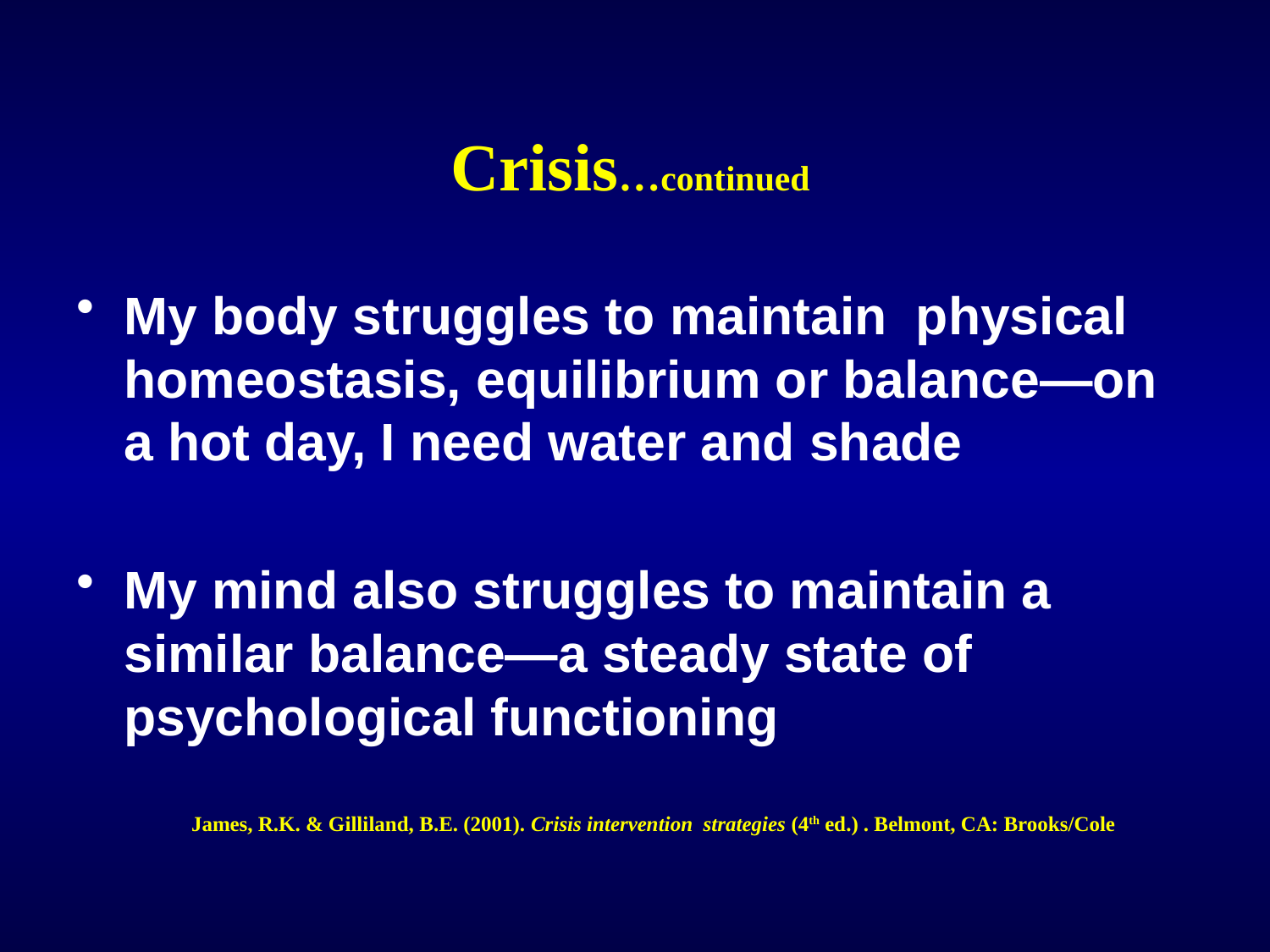

# Crisis…continued
My body struggles to maintain  physical homeostasis, equilibrium or balance—on a hot day, I need water and shade

My mind also struggles to maintain a similar balance—a steady state of psychological functioning

	James, R.K. & Gilliland, B.E. (2001). Crisis intervention  strategies (4th ed.) . Belmont, CA: Brooks/Cole